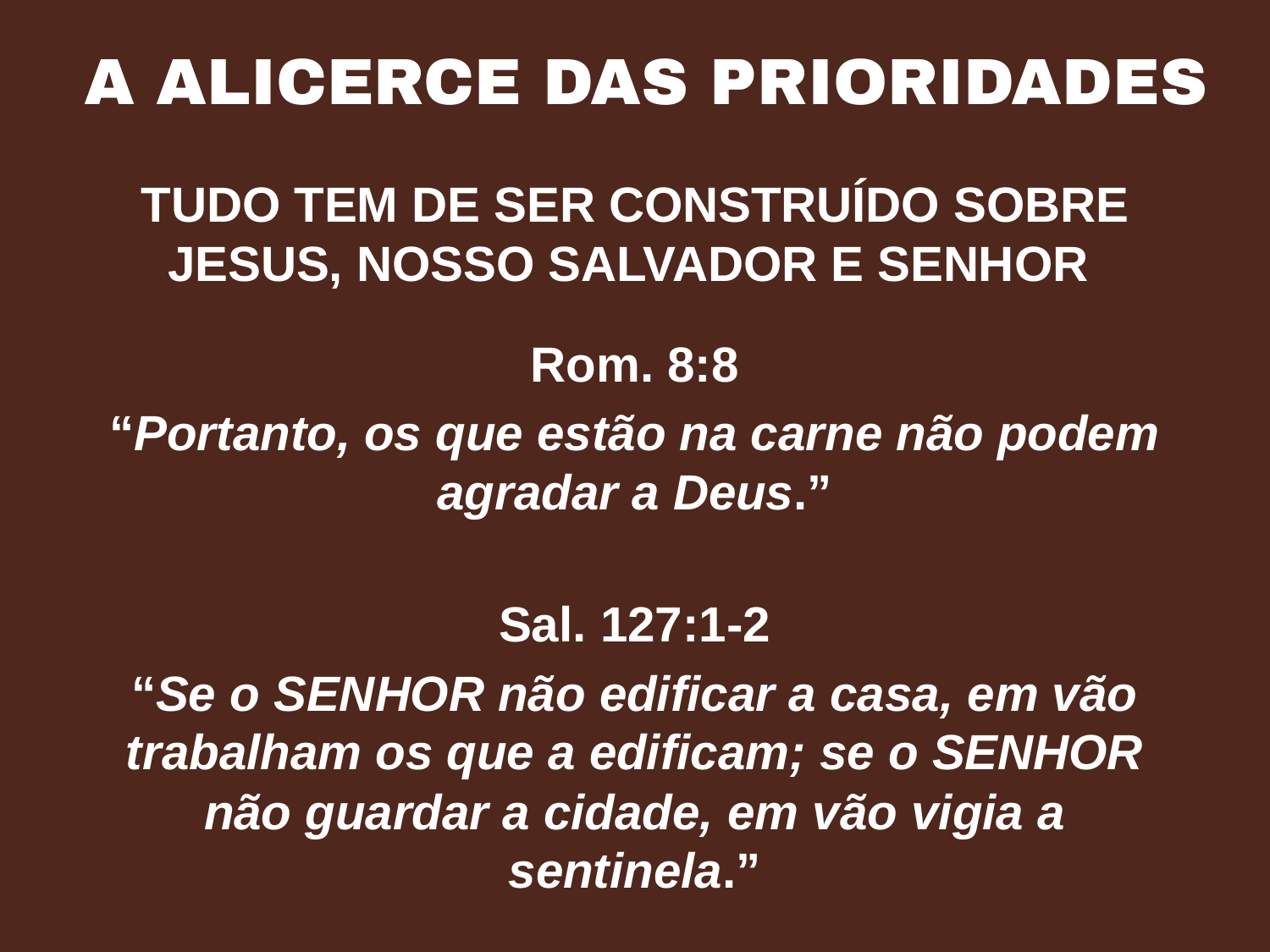

# A ALICERCE DAS PRIORIDADES
TUDO TEM DE SER CONSTRUÍDO SOBRE JESUS, NOSSO SALVADOR E SENHOR

Rom. 8:8
“Portanto, os que estão na carne não podem agradar a Deus.”
Sal. 127:1-2
“Se o SENHOR não edificar a casa, em vão trabalham os que a edificam; se o SENHOR não guardar a cidade, em vão vigia a sentinela.”